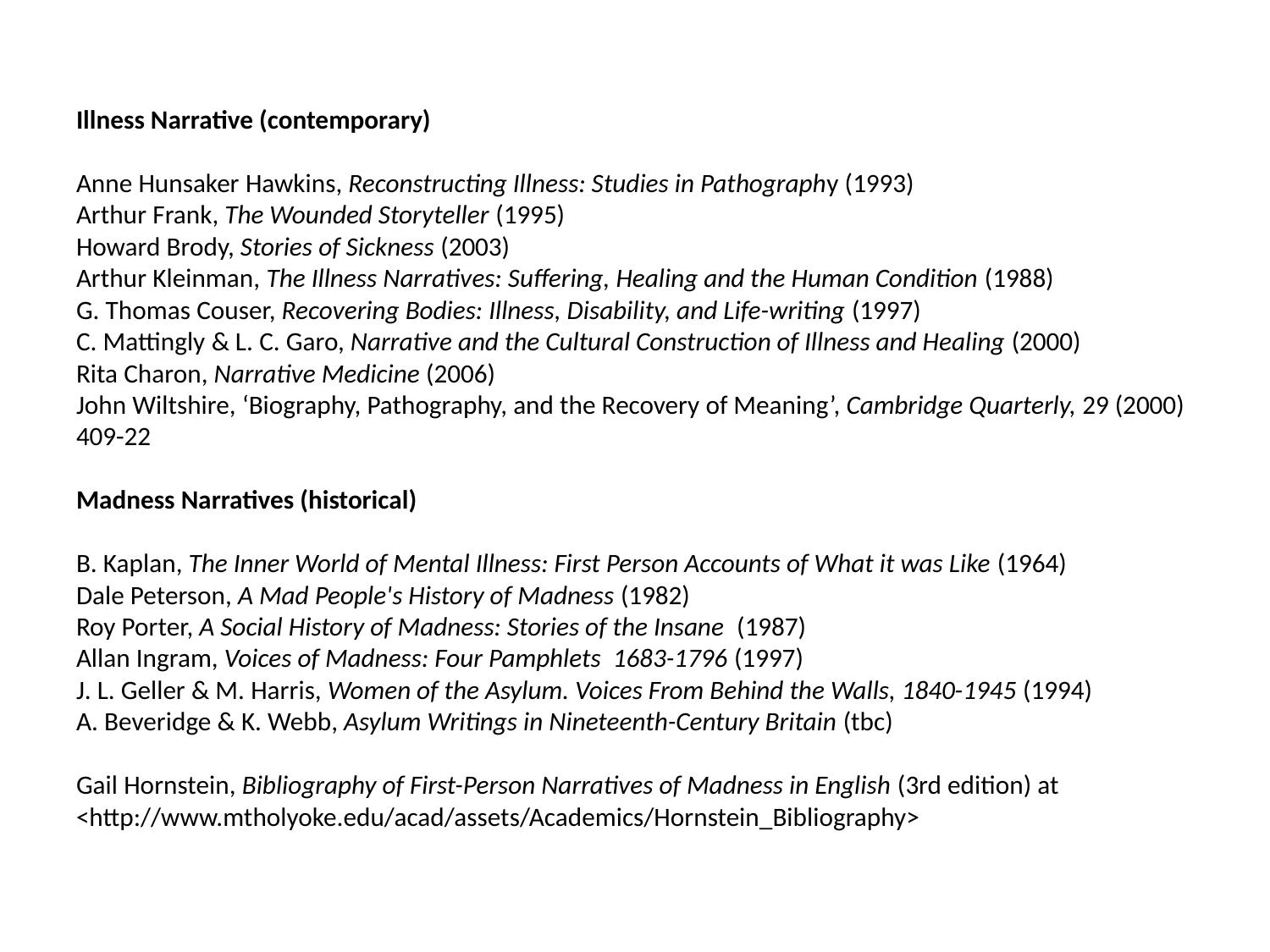

# Illness Narrative (contemporary) Anne Hunsaker Hawkins, Reconstructing Illness: Studies in Pathography (1993) Arthur Frank, The Wounded Storyteller (1995) Howard Brody, Stories of Sickness (2003) Arthur Kleinman, The Illness Narratives: Suffering, Healing and the Human Condition (1988) G. Thomas Couser, Recovering Bodies: Illness, Disability, and Life-writing (1997) C. Mattingly & L. C. Garo, Narrative and the Cultural Construction of Illness and Healing (2000) Rita Charon, Narrative Medicine (2006) John Wiltshire, ‘Biography, Pathography, and the Recovery of Meaning’, Cambridge Quarterly, 29 (2000) 409-22 Madness Narratives (historical) B. Kaplan, The Inner World of Mental Illness: First Person Accounts of What it was Like (1964) Dale Peterson, A Mad People's History of Madness (1982) Roy Porter, A Social History of Madness: Stories of the Insane  (1987) Allan Ingram, Voices of Madness: Four Pamphlets  1683-1796 (1997) J. L. Geller & M. Harris, Women of the Asylum. Voices From Behind the Walls, 1840-1945 (1994) A. Beveridge & K. Webb, Asylum Writings in Nineteenth-Century Britain (tbc) Gail Hornstein, Bibliography of First-Person Narratives of Madness in English (3rd edition) at <http://www.mtholyoke.edu/acad/assets/Academics/Hornstein_Bibliography>